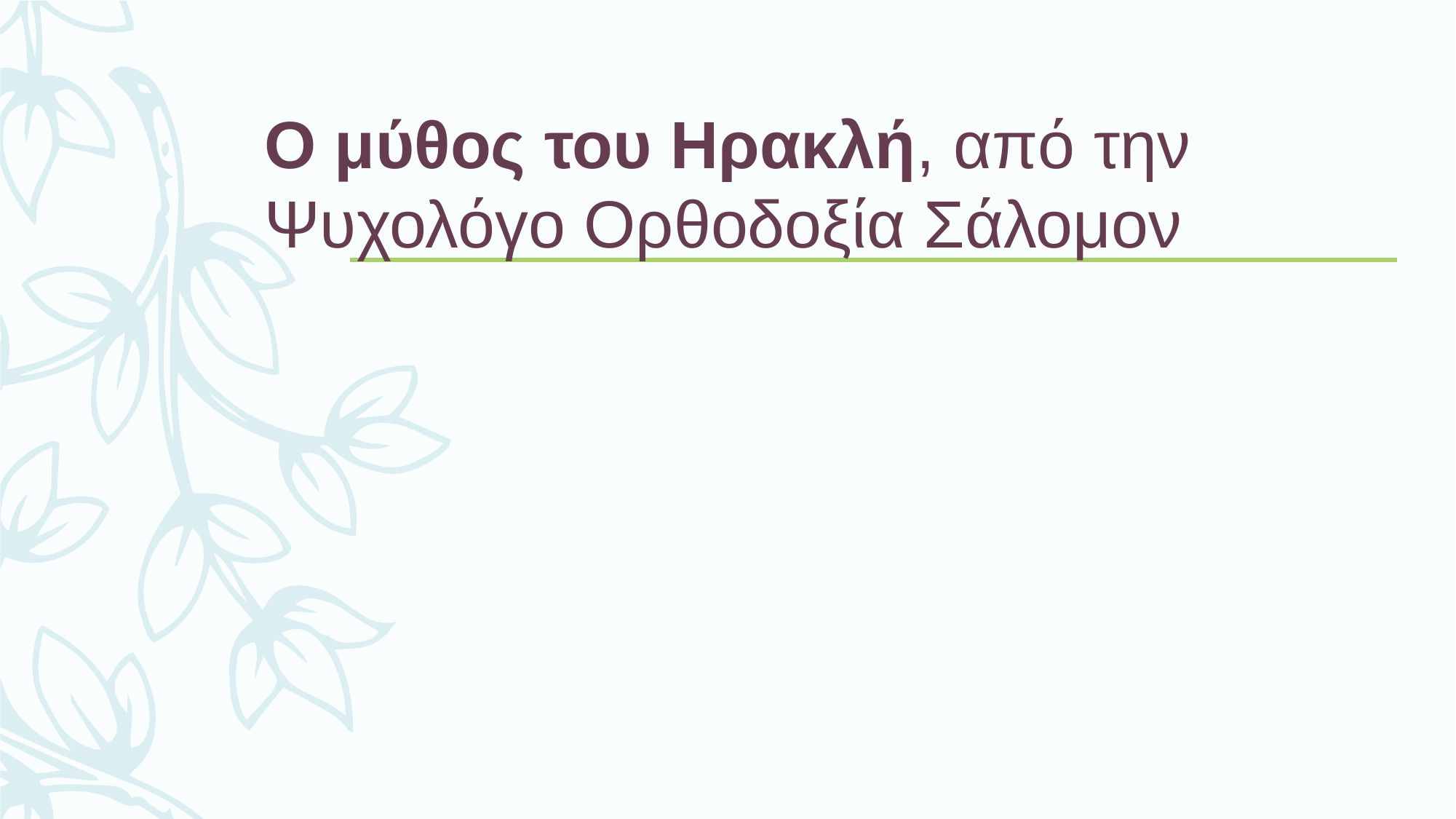

# Ο μύθος του Ηρακλή, από την Ψυχολόγο Ορθοδοξία Σάλομον